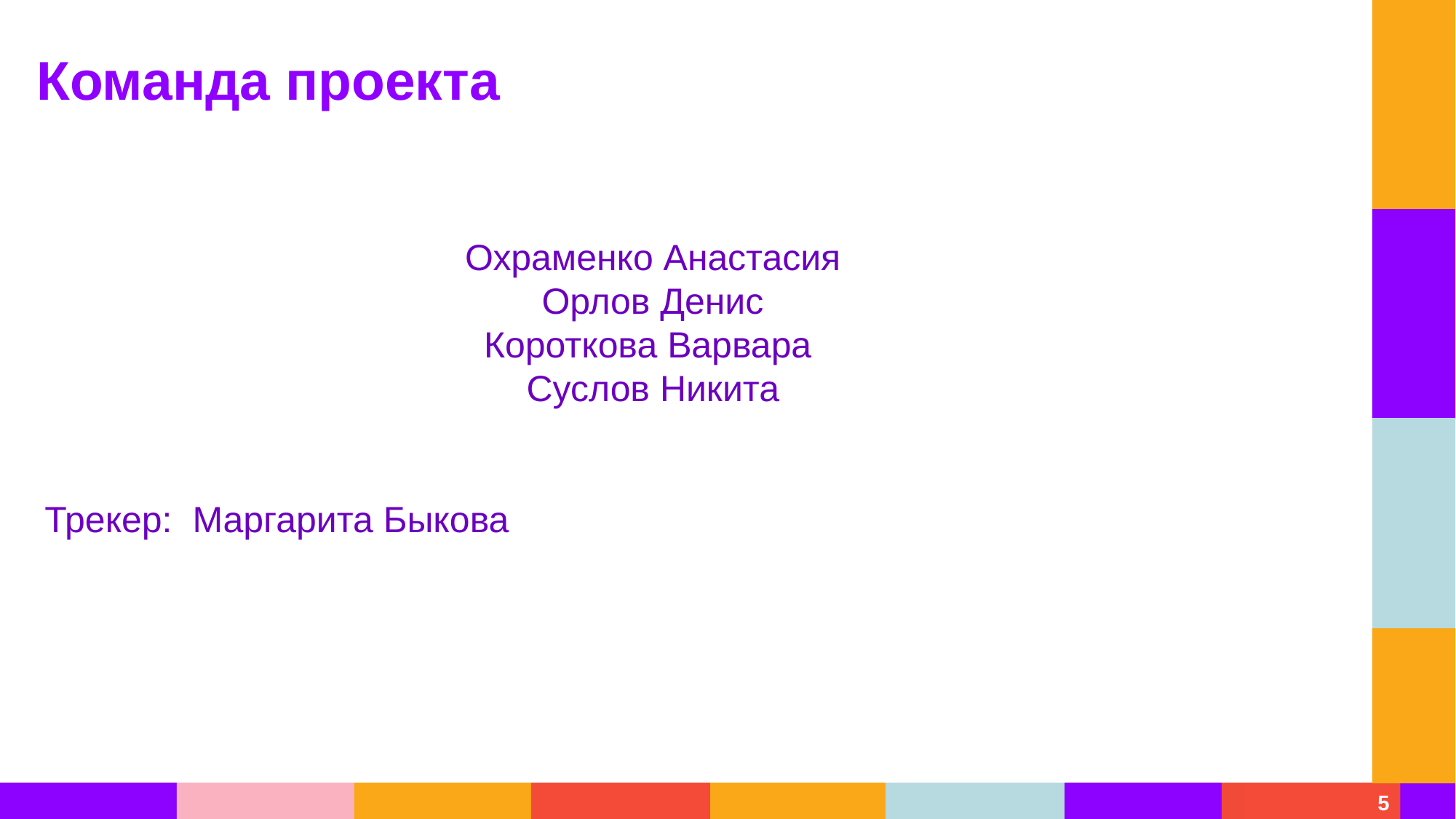

Команда проекта
Охраменко Анастасия
Орлов Денис
Короткова Варвара
Суслов Никита

Трекер:  Маргарита Быкова